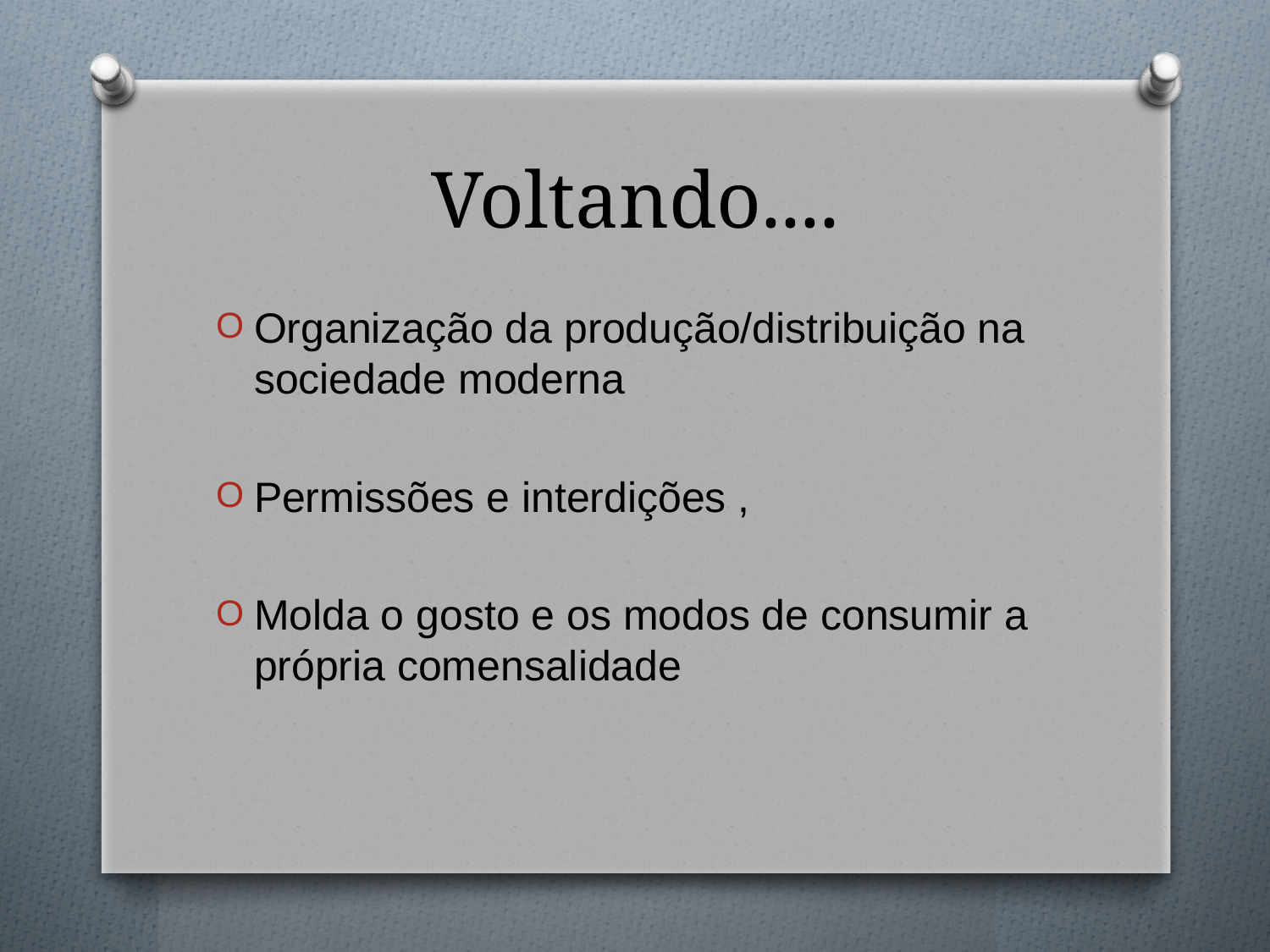

# Voltando....
Organização da produção/distribuição na sociedade moderna

Permissões e interdições ,

Molda o gosto e os modos de consumir a própria comensalidade